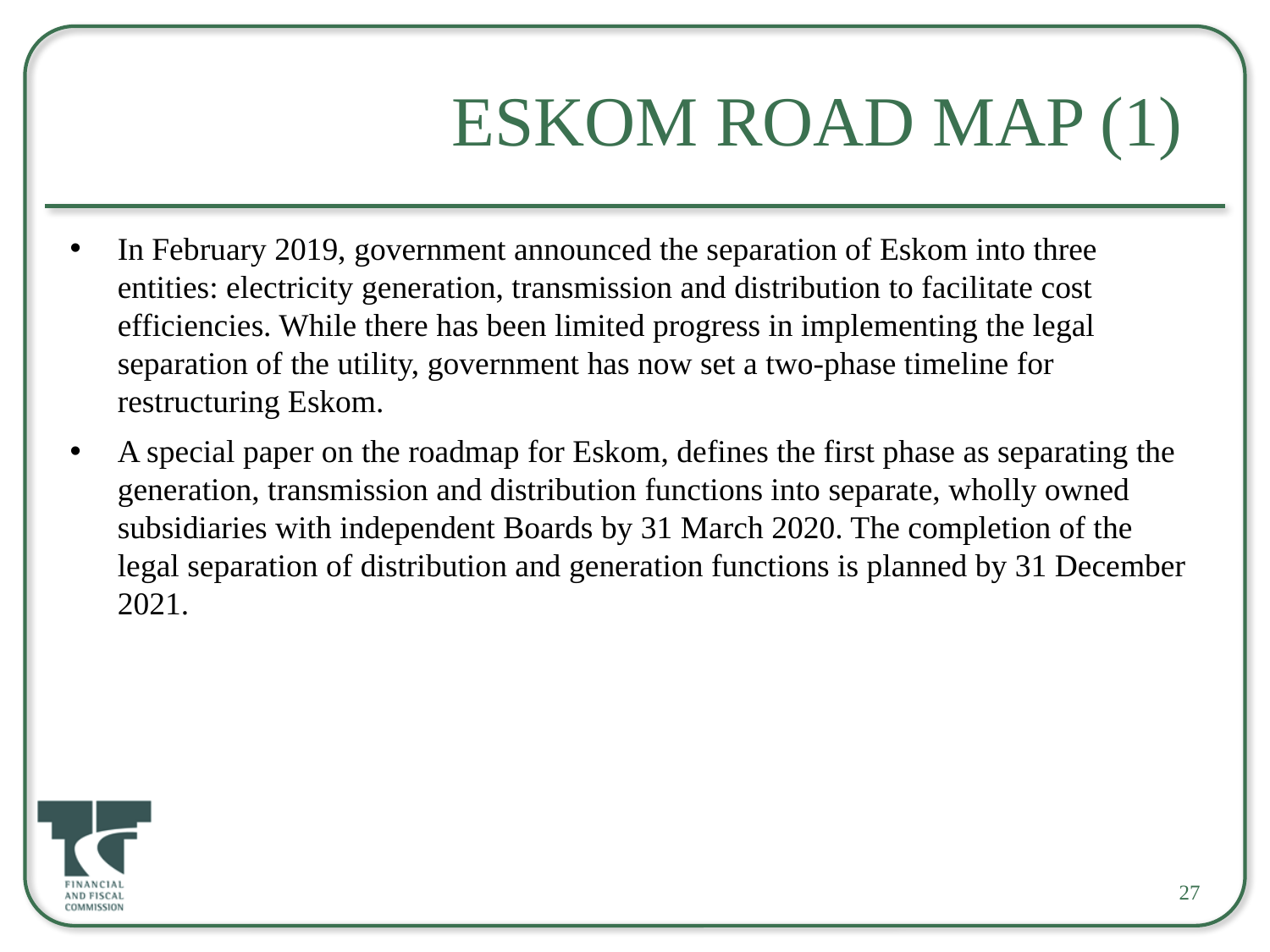

# ESKOM ROAD MAP (1)
In February 2019, government announced the separation of Eskom into three entities: electricity generation, transmission and distribution to facilitate cost efficiencies. While there has been limited progress in implementing the legal separation of the utility, government has now set a two-phase timeline for restructuring Eskom.
A special paper on the roadmap for Eskom, defines the first phase as separating the generation, transmission and distribution functions into separate, wholly owned subsidiaries with independent Boards by 31 March 2020. The completion of the legal separation of distribution and generation functions is planned by 31 December 2021.

27